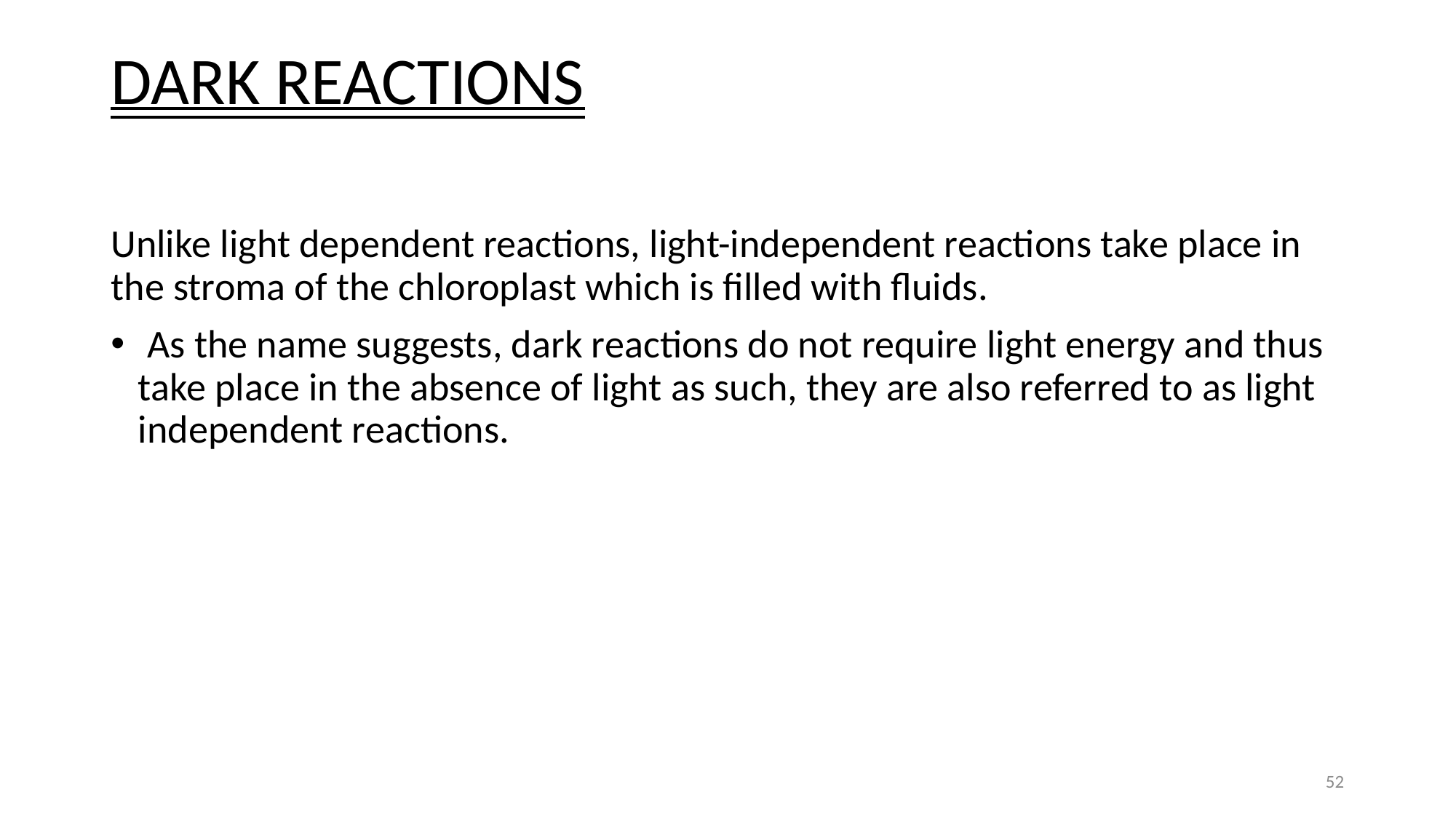

# DARK REACTIONS
Unlike light dependent reactions, light-independent reactions take place in the stroma of the chloroplast which is filled with fluids.
 As the name suggests, dark reactions do not require light energy and thus take place in the absence of light as such, they are also referred to as light independent reactions.

52